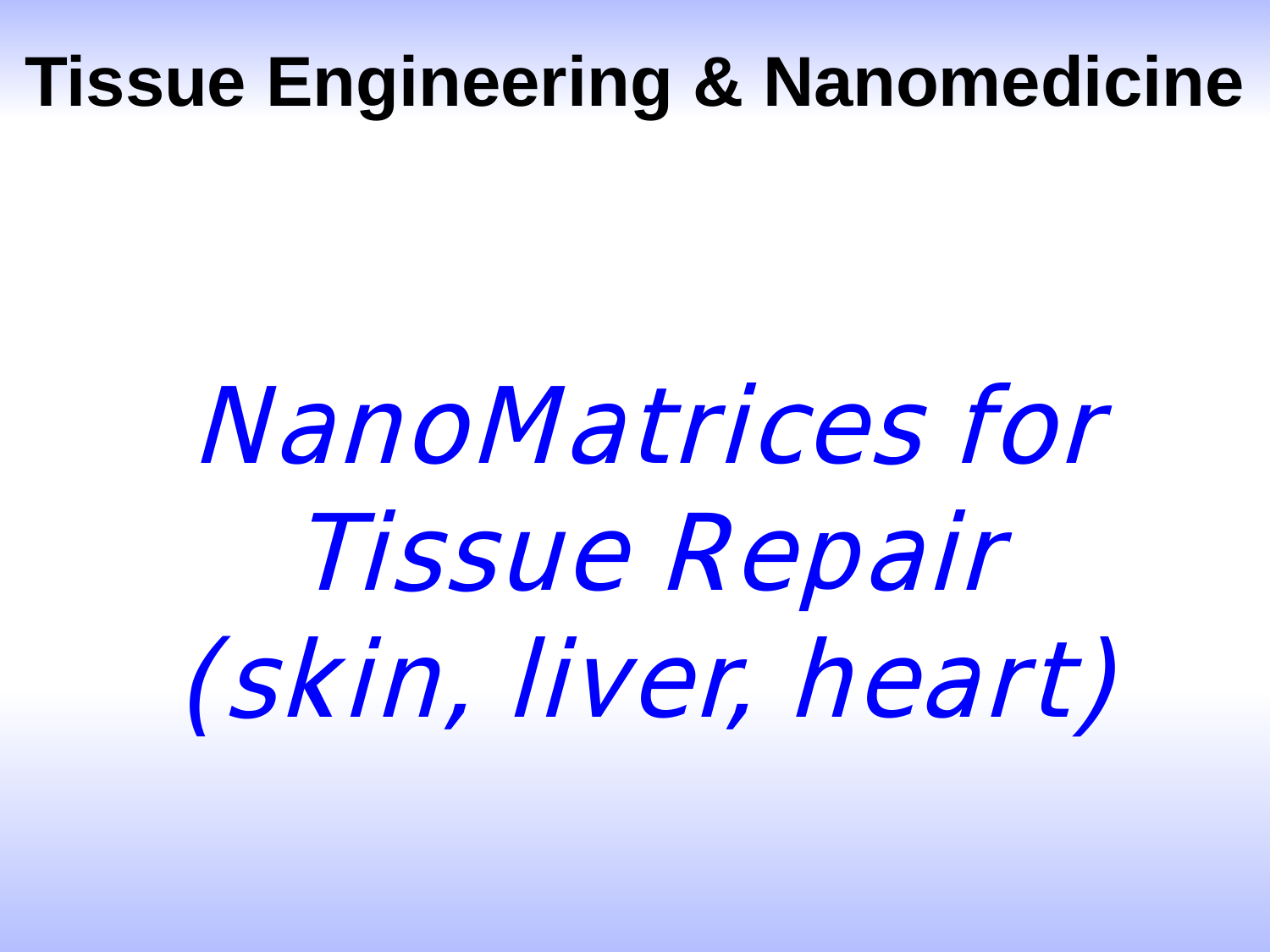

# Tissue Engineering & Nanomedicine

NanoMatrices for Tissue Repair
(skin, liver, heart)